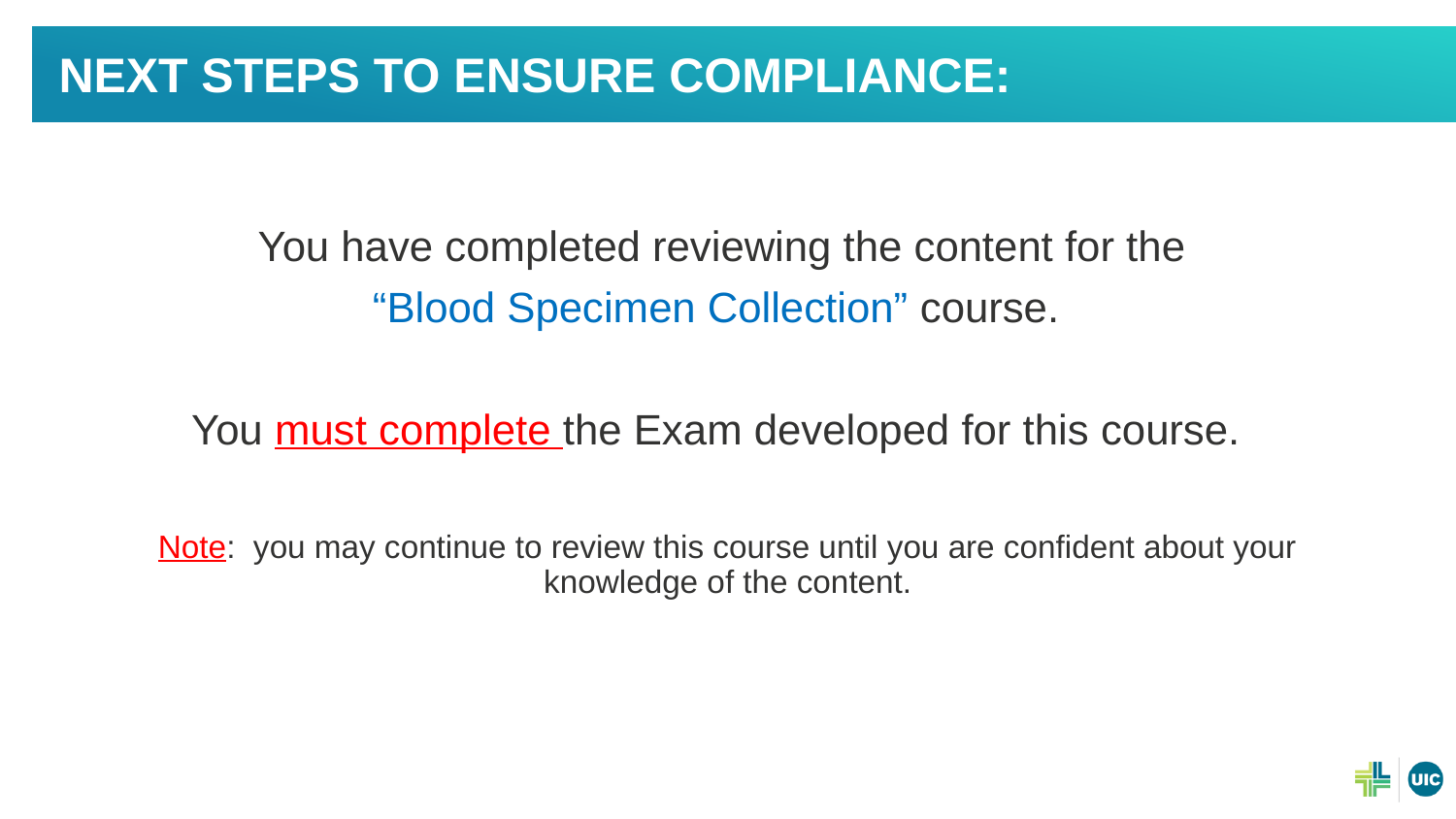

# Next Steps to Ensure Compliance:
You have completed reviewing the content for the
“Blood Specimen Collection” course.

You must complete the Exam developed for this course.

Note:  you may continue to review this course until you are confident about your knowledge of the content.